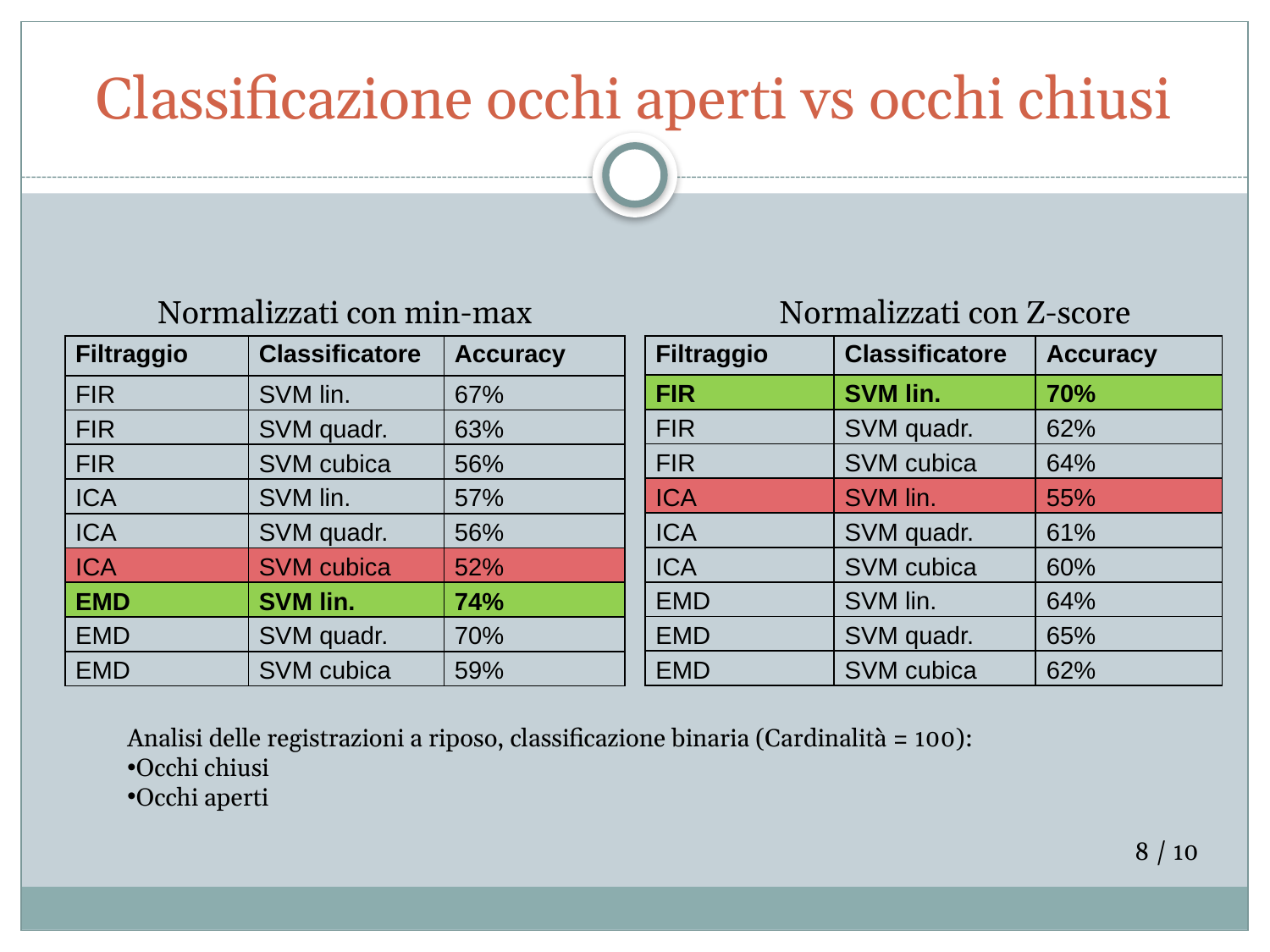

# Classificazione occhi aperti vs occhi chiusi
Normalizzati con min-max
Normalizzati con Z-score
| Filtraggio | Classificatore | Accuracy |
| --- | --- | --- |
| FIR | SVM lin. | 67% |
| FIR | SVM quadr. | 63% |
| FIR | SVM cubica | 56% |
| ICA | SVM lin. | 57% |
| ICA | SVM quadr. | 56% |
| ICA | SVM cubica | 52% |
| EMD | SVM lin. | 74% |
| EMD | SVM quadr. | 70% |
| EMD | SVM cubica | 59% |
| Filtraggio | Classificatore | Accuracy |
| --- | --- | --- |
| FIR | SVM lin. | 70% |
| FIR | SVM quadr. | 62% |
| FIR | SVM cubica | 64% |
| ICA | SVM lin. | 55% |
| ICA | SVM quadr. | 61% |
| ICA | SVM cubica | 60% |
| EMD | SVM lin. | 64% |
| EMD | SVM quadr. | 65% |
| EMD | SVM cubica | 62% |
Analisi delle registrazioni a riposo, classificazione binaria (Cardinalità = 100):
Occhi chiusi
Occhi aperti
8 / 10